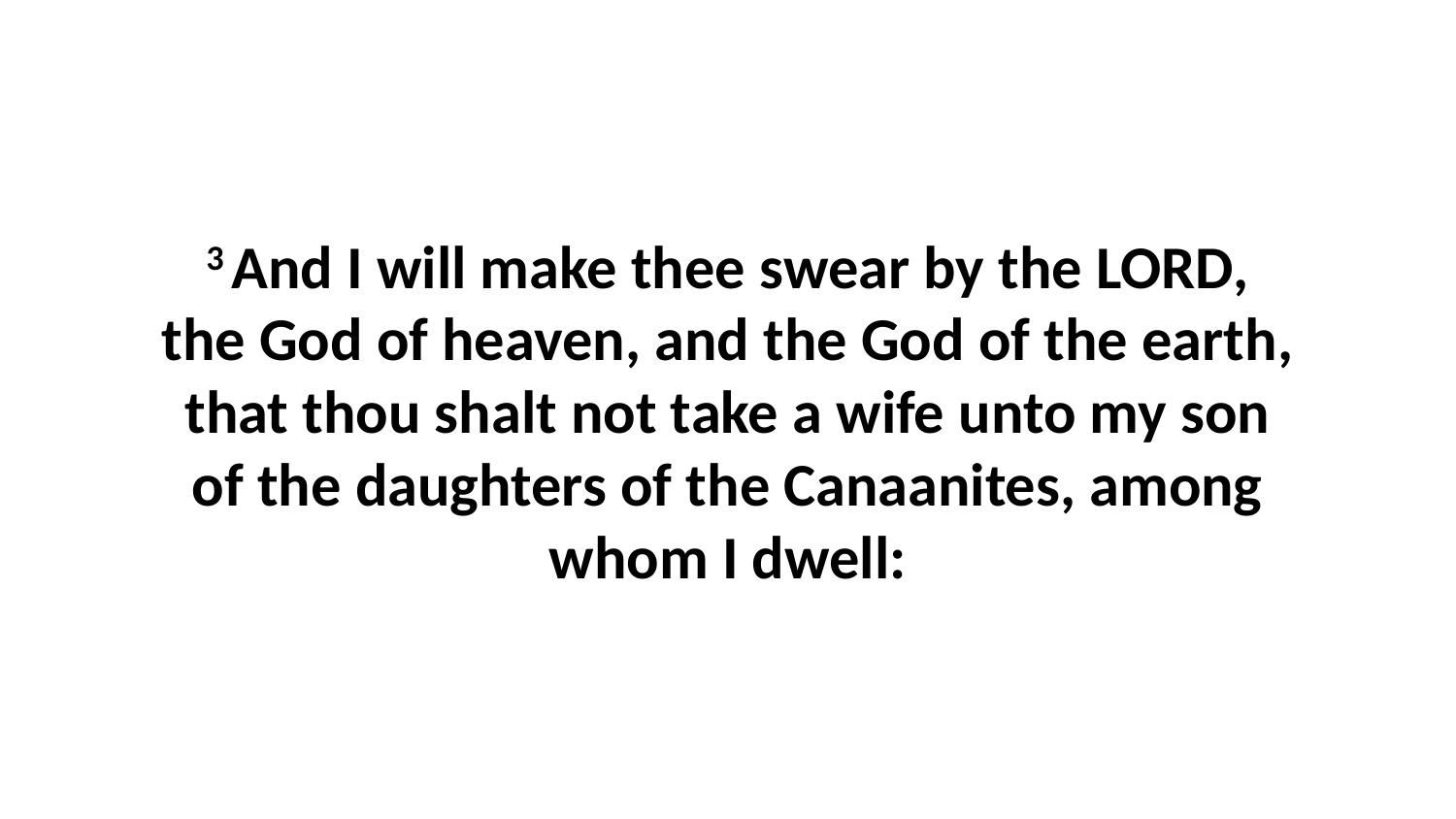

3 And I will make thee swear by the LORD, the God of heaven, and the God of the earth, that thou shalt not take a wife unto my son of the daughters of the Canaanites, among whom I dwell: